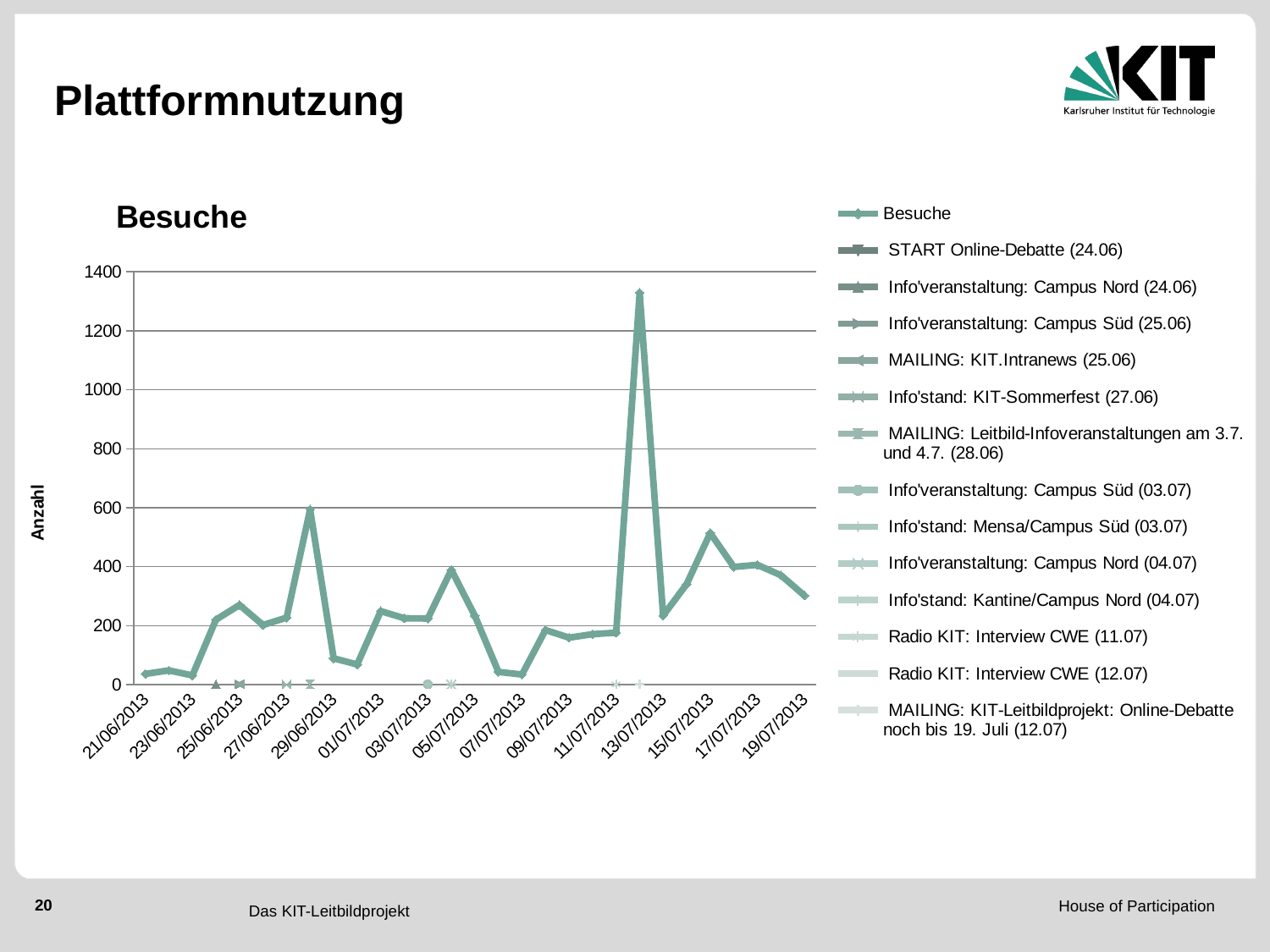

# Plattformnutzung

### Chart: Besuche

| Category |  START Online-Debatte (24.06) |  Info'veranstaltung: Campus Nord (24.06) |  Info'veranstaltung: Campus Süd (25.06) |  MAILING: KIT.Intranews (25.06) |  Info'stand: KIT-Sommerfest (27.06) |  MAILING: Leitbild-Infoveranstaltungen am 3.7. und 4.7. (28.06) |  Info'veranstaltung: Campus Süd (03.07) |  Info'stand: Mensa/Campus Süd (03.07) |  Info'veranstaltung: Campus Nord (04.07) |  Info'stand: Kantine/Campus Nord (04.07) |  Radio KIT: Interview CWE (11.07) |  Radio KIT: Interview CWE (12.07) |  MAILING: KIT-Leitbildprojekt: Online-Debatte noch bis 19. Juli (12.07) | Besuche |
|---|---|---|---|---|---|---|---|---|---|---|---|---|---|---|
| 41446 | None | None | None | None | None | None | None | None | None | None | None | None | None | 36.0 |
| 41447 | None | None | None | None | None | None | None | None | None | None | None | None | None | 48.0 |
| 41448 | None | None | None | None | None | None | None | None | None | None | None | None | None | 31.0 |
| 41449 | None | 1.0 | None | None | None | None | None | None | None | None | None | None | None | 220.0 |
| 41450 | None | None | 1.0 | 2.0 | None | None | None | None | None | None | None | None | None | 270.0 |
| 41451 | None | None | None | None | None | None | None | None | None | None | None | None | None | 202.0 |
| 41452 | None | None | None | None | 1.0 | None | None | None | None | None | None | None | None | 227.0 |
| 41453 | None | None | None | None | None | 1.0 | None | None | None | None | None | None | None | 594.0 |
| 41454 | None | None | None | None | None | None | None | None | None | None | None | None | None | 89.0 |
| 41455 | None | None | None | None | None | None | None | None | None | None | None | None | None | 68.0 |
| 41456 | None | None | None | None | None | None | None | None | None | None | None | None | None | 249.0 |
| 41457 | None | None | None | None | None | None | None | None | None | None | None | None | None | 225.0 |
| 41458 | None | None | None | None | None | None | 1.0 | 2.0 | None | None | None | None | None | 224.0 |
| 41459 | None | None | None | None | None | None | None | None | 1.0 | 2.0 | None | None | None | 389.0 |
| 41460 | None | None | None | None | None | None | None | None | None | None | None | None | None | 233.0 |
| 41461 | None | None | None | None | None | None | None | None | None | None | None | None | None | 43.0 |
| 41462 | None | None | None | None | None | None | None | None | None | None | None | None | None | 34.0 |
| 41463 | None | None | None | None | None | None | None | None | None | None | None | None | None | 185.0 |
| 41464 | None | None | None | None | None | None | None | None | None | None | None | None | None | 159.0 |
| 41465 | None | None | None | None | None | None | None | None | None | None | None | None | None | 171.0 |
| 41466 | None | None | None | None | None | None | None | None | None | None | 1.0 | None | None | 176.0 |
| 41467 | None | None | None | None | None | None | None | None | None | None | None | 1.0 | 2.0 | 1329.0 |
| 41468 | None | None | None | None | None | None | None | None | None | None | None | None | None | 234.0 |
| 41469 | None | None | None | None | None | None | None | None | None | None | None | None | None | 341.0 |
| 41470 | None | None | None | None | None | None | None | None | None | None | None | None | None | 514.0 |
| 41471 | None | None | None | None | None | None | None | None | None | None | None | None | None | 399.0 |
| 41472 | None | None | None | None | None | None | None | None | None | None | None | None | None | 406.0 |
| 41473 | None | None | None | None | None | None | None | None | None | None | None | None | None | 371.0 |
| 41474 | None | None | None | None | None | None | None | None | None | None | None | None | None | 302.0 |
Das KIT-Leitbildprojekt